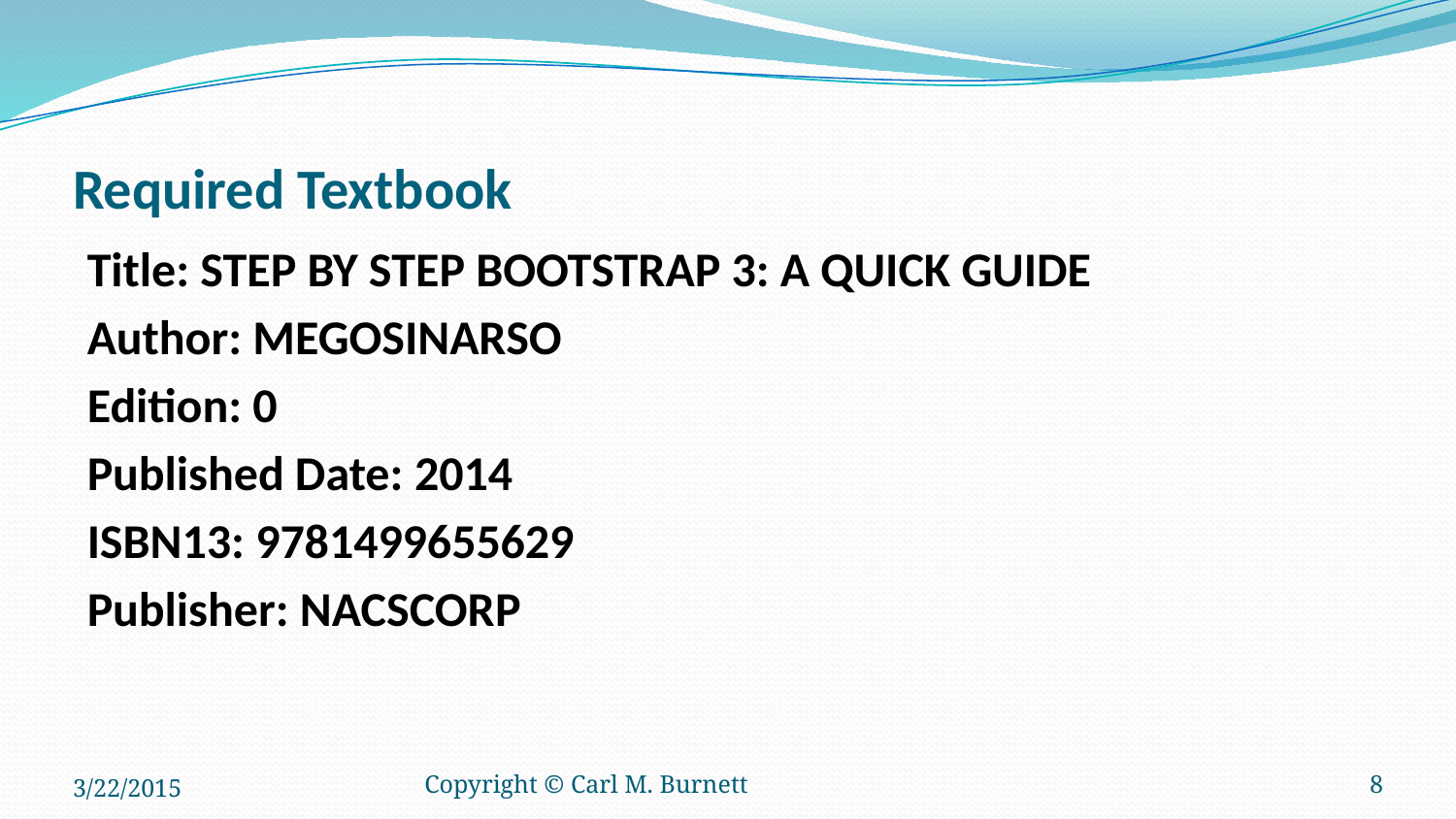

# Required Textbook
Title: STEP BY STEP BOOTSTRAP 3: A QUICK GUIDE
Author: MEGOSINARSO
Edition: 0
Published Date: 2014
ISBN13: 9781499655629
Publisher: NACSCORP
3/22/2015
Copyright © Carl M. Burnett
8